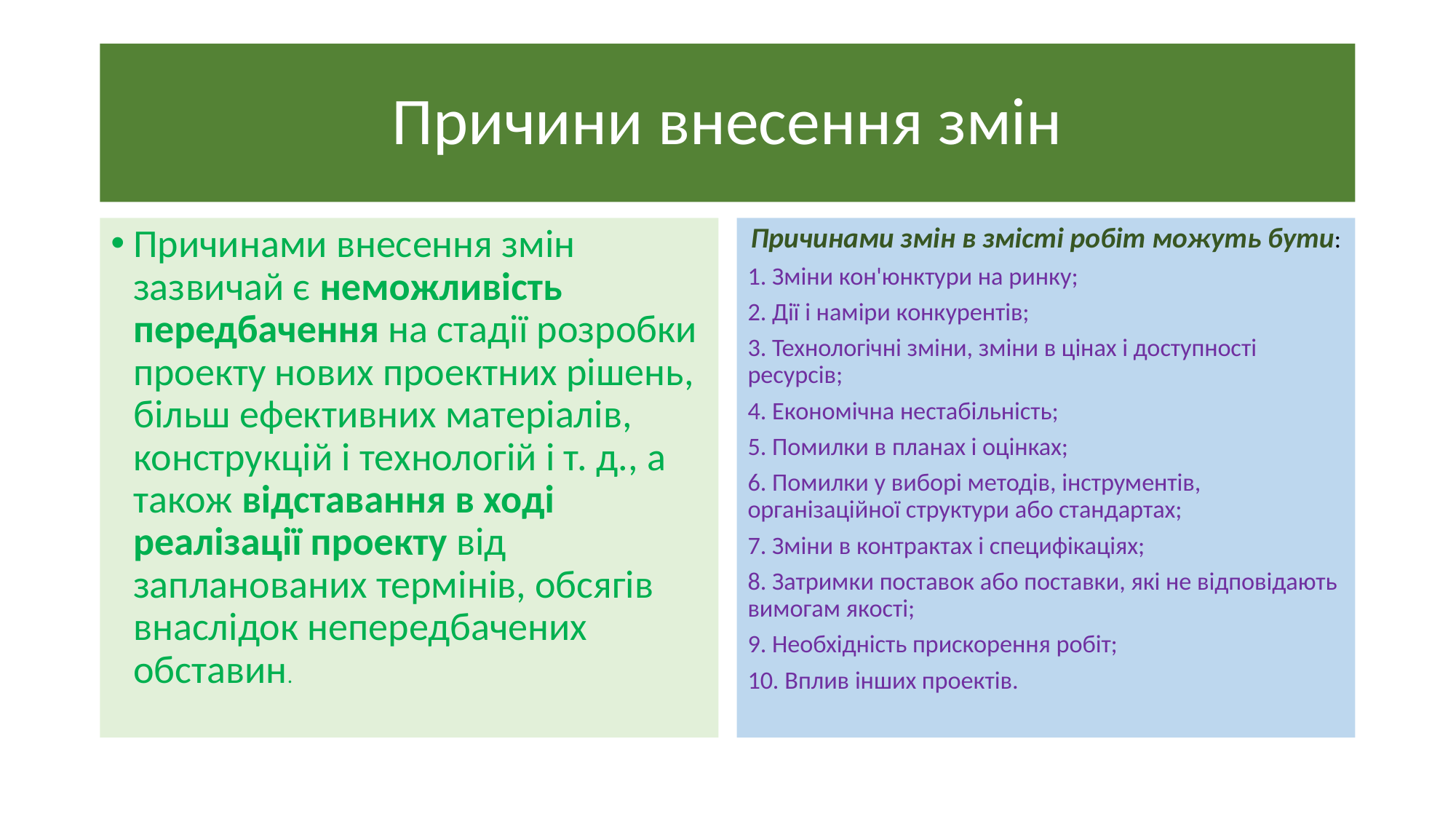

# Причини внесення змін
Причинами внесення змін зазвичай є неможливість передбачення на стадії розробки проекту нових проектних рішень, більш ефективних матеріалів, конструкцій і технологій і т. д., а також відставання в ході реалізації проекту від запланованих термінів, обсягів внаслідок непередбачених обставин.
Причинами змін в змісті робіт можуть бути:
1. Зміни кон'юнктури на ринку;
2. Дії і наміри конкурентів;
3. Технологічні зміни, зміни в цінах і доступності ресурсів;
4. Економічна нестабільність;
5. Помилки в планах і оцінках;
6. Помилки у виборі методів, інструментів, організаційної структури або стандартах;
7. Зміни в контрактах і специфікаціях;
8. Затримки поставок або поставки, які не відповідають вимогам якості;
9. Необхідність прискорення робіт;
10. Вплив інших проектів.